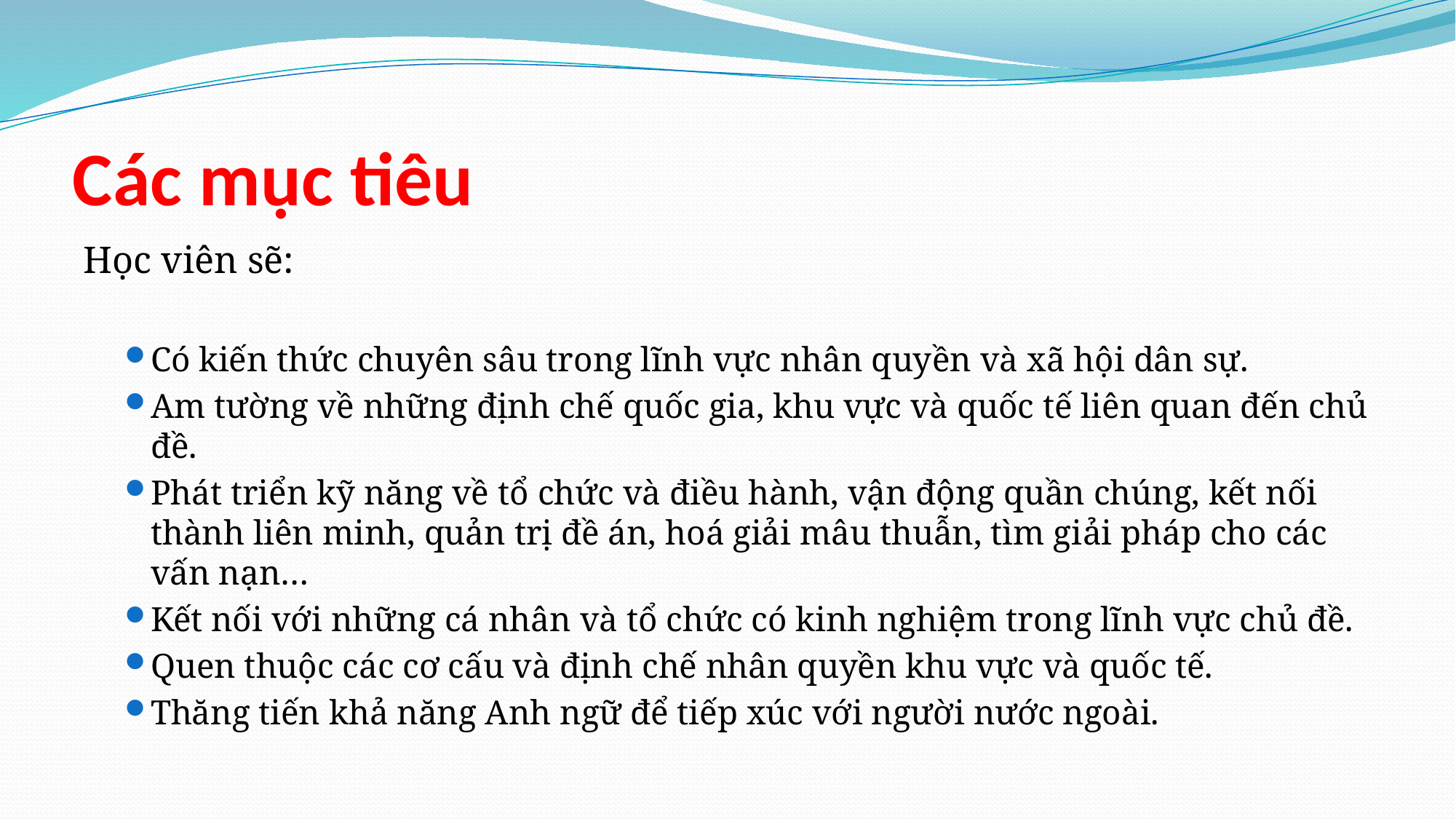

# Các mục tiêu
Học viên sẽ:

Có kiến thức chuyên sâu trong lĩnh vực nhân quyền và xã hội dân sự.
Am tường về những định chế quốc gia, khu vực và quốc tế liên quan đến chủ đề.
Phát triển kỹ năng về tổ chức và điều hành, vận động quần chúng, kết nối thành liên minh, quản trị đề án, hoá giải mâu thuẫn, tìm giải pháp cho các vấn nạn…
Kết nối với những cá nhân và tổ chức có kinh nghiệm trong lĩnh vực chủ đề.
Quen thuộc các cơ cấu và định chế nhân quyền khu vực và quốc tế.
Thăng tiến khả năng Anh ngữ để tiếp xúc với người nước ngoài.